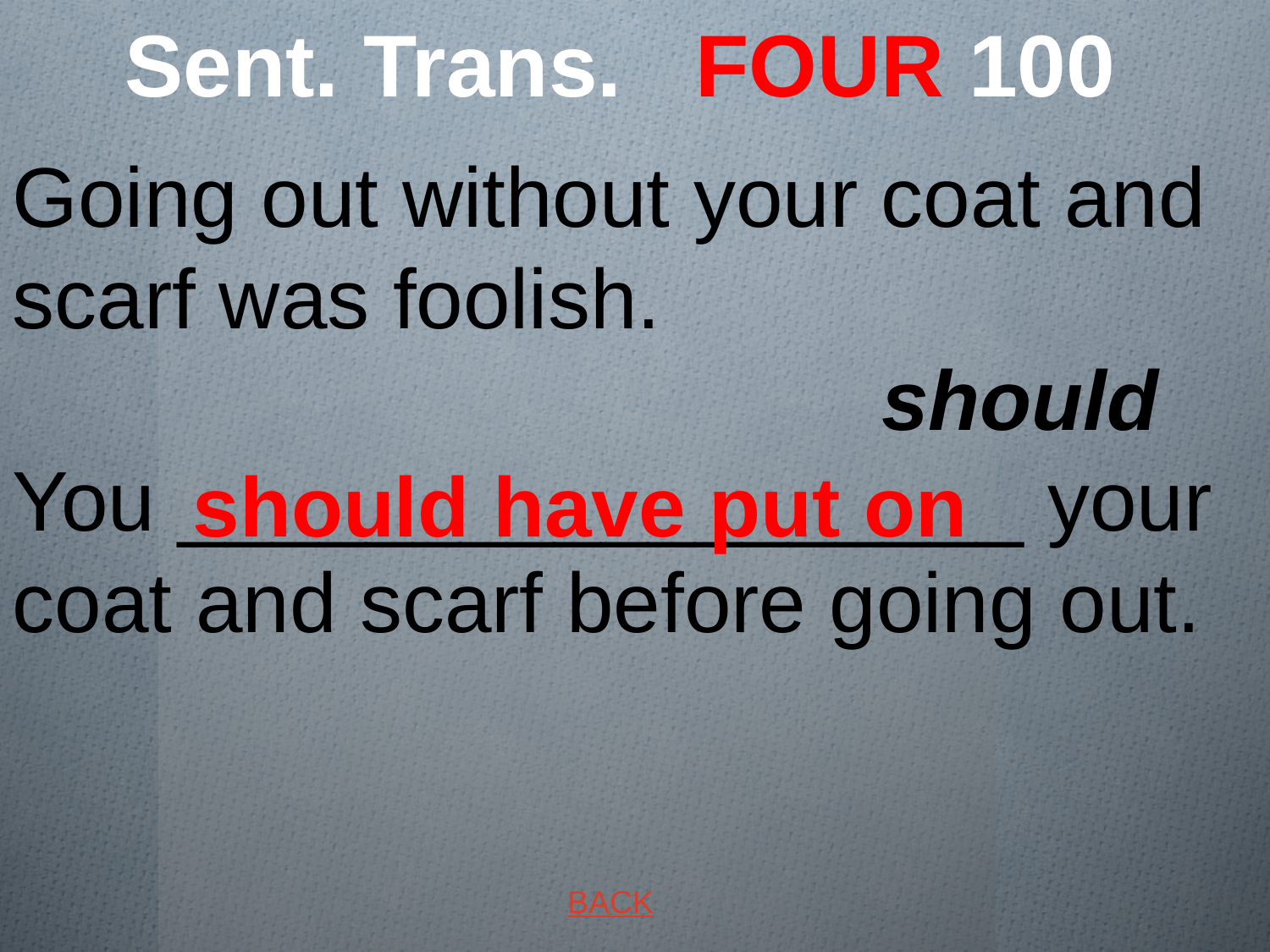

# Sent. Trans.   FOUR 100
Going out without your coat and scarf was foolish.                                                               should
You __________________ your coat and scarf before going out.
should have put on
BACK